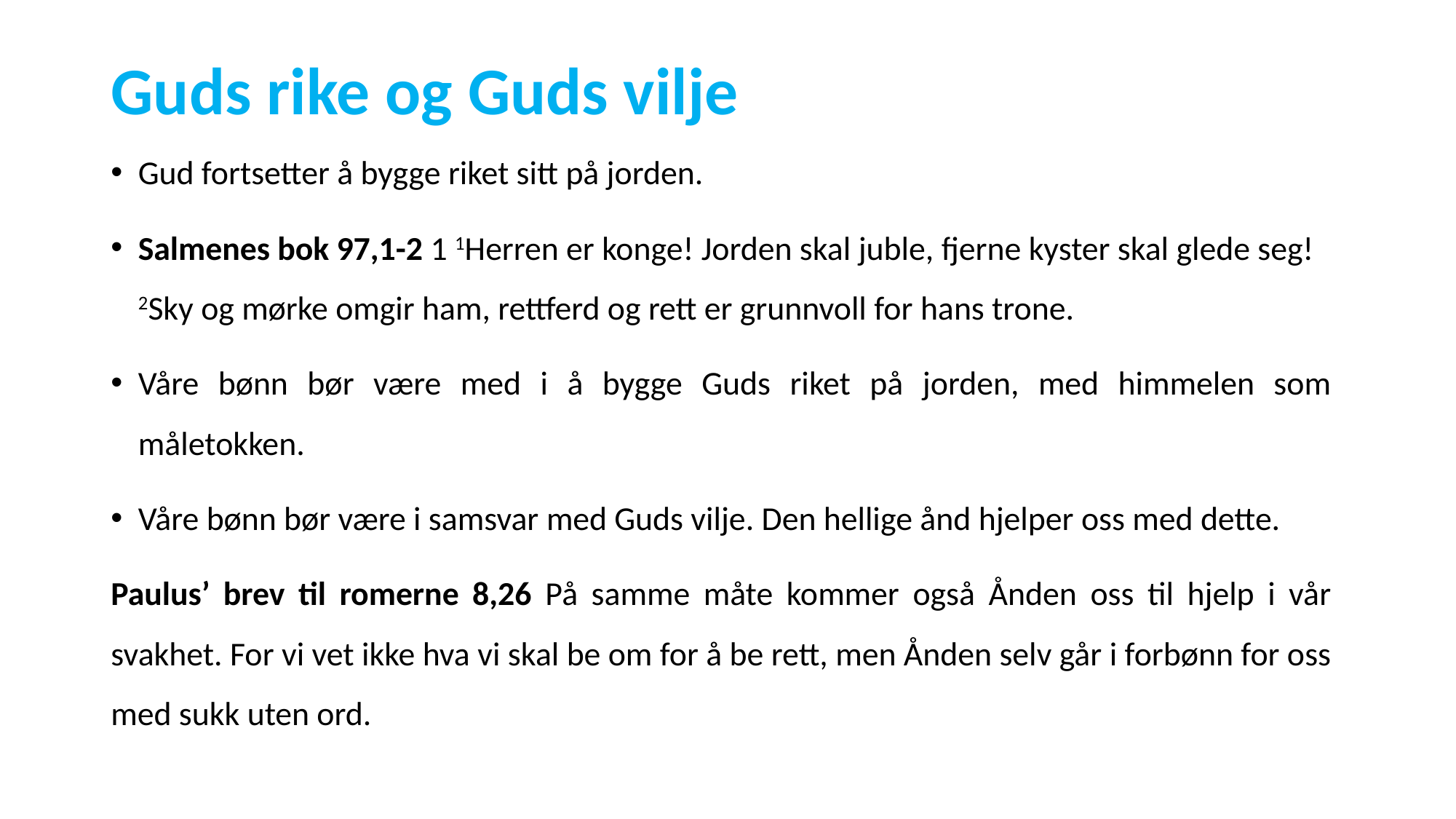

# Guds rike og Guds vilje
Gud fortsetter å bygge riket sitt på jorden.
Salmenes bok 97,1-2 1 1Herren er konge! Jorden skal juble, fjerne kyster skal glede seg! 2Sky og mørke omgir ham, rettferd og rett er grunnvoll for hans trone.
Våre bønn bør være med i å bygge Guds riket på jorden, med himmelen som måletokken.
Våre bønn bør være i samsvar med Guds vilje. Den hellige ånd hjelper oss med dette.
Paulus’ brev til romerne 8,26 På samme måte kommer også Ånden oss til hjelp i vår svakhet. For vi vet ikke hva vi skal be om for å be rett, men Ånden selv går i forbønn for oss med sukk uten ord.